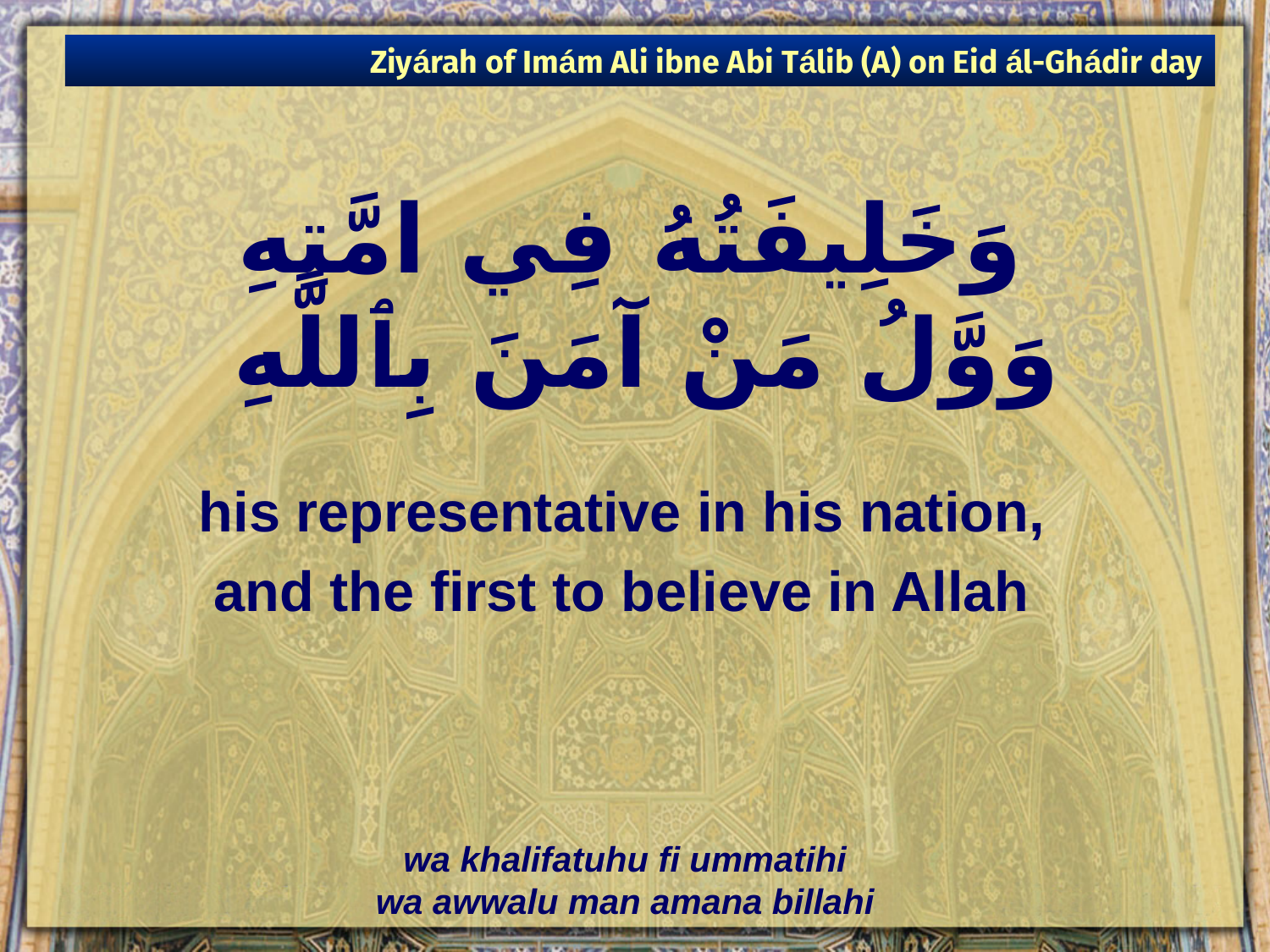

Ziyárah of Imám Ali ibne Abi Tálib (A) on Eid ál-Ghádir day
# وَخَلِيفَتُهُ فِي امَّتِهِ وَوَّلُ مَنْ آمَنَ بِٱللَّهِ
his representative in his nation,
and the first to believe in Allah
wa khalifatuhu fi ummatihi
wa awwalu man amana billahi